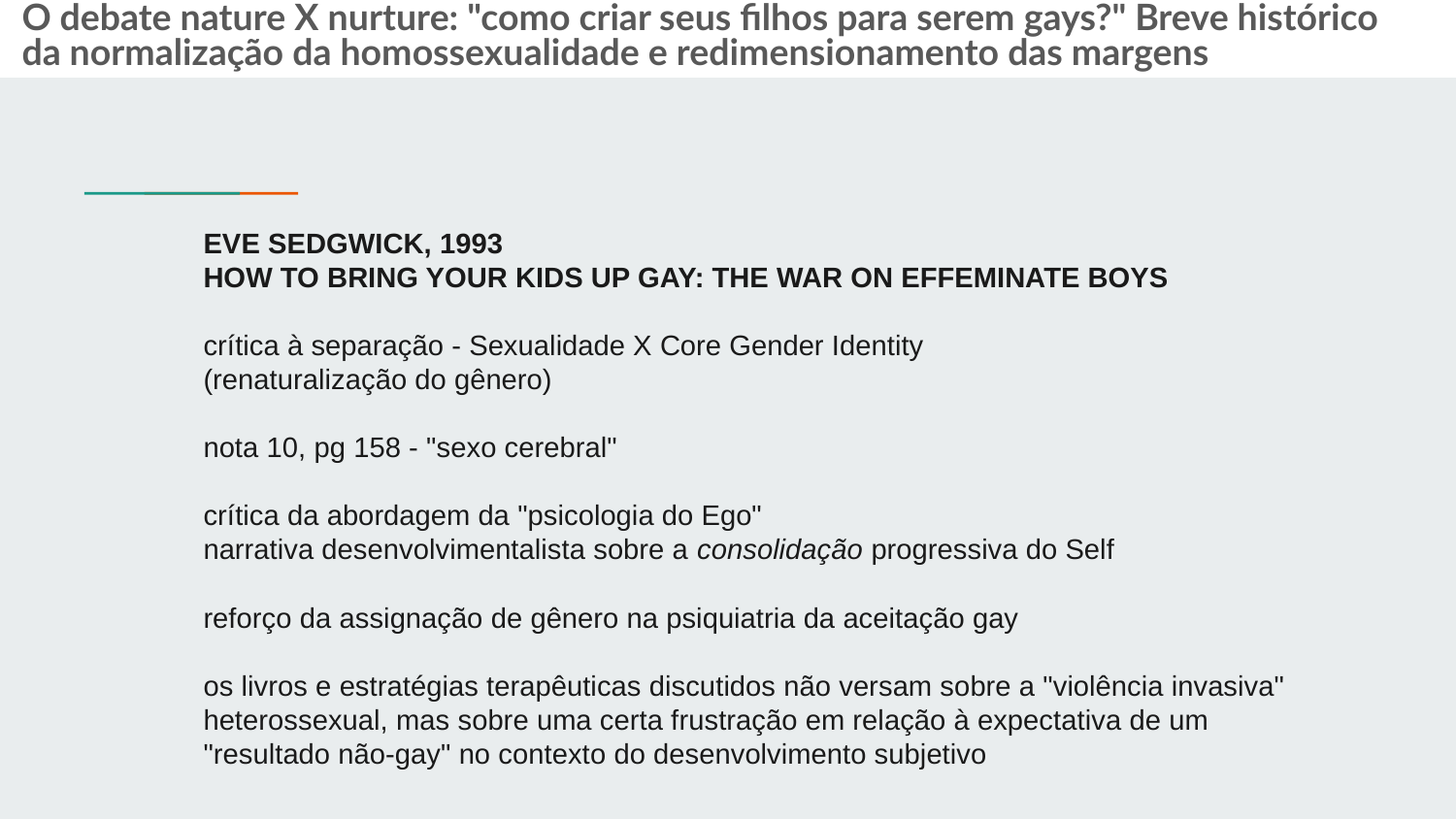

O debate nature X nurture: "como criar seus filhos para serem gays?" Breve histórico da normalização da homossexualidade e redimensionamento das margens
# EVE SEDGWICK, 1993
HOW TO BRING YOUR KIDS UP GAY: THE WAR ON EFFEMINATE BOYS

crítica à separação - Sexualidade X Core Gender Identity
(renaturalização do gênero)

nota 10, pg 158 - "sexo cerebral"

crítica da abordagem da "psicologia do Ego"
narrativa desenvolvimentalista sobre a consolidação progressiva do Self

reforço da assignação de gênero na psiquiatria da aceitação gay

os livros e estratégias terapêuticas discutidos não versam sobre a "violência invasiva" heterossexual, mas sobre uma certa frustração em relação à expectativa de um "resultado não-gay" no contexto do desenvolvimento subjetivo